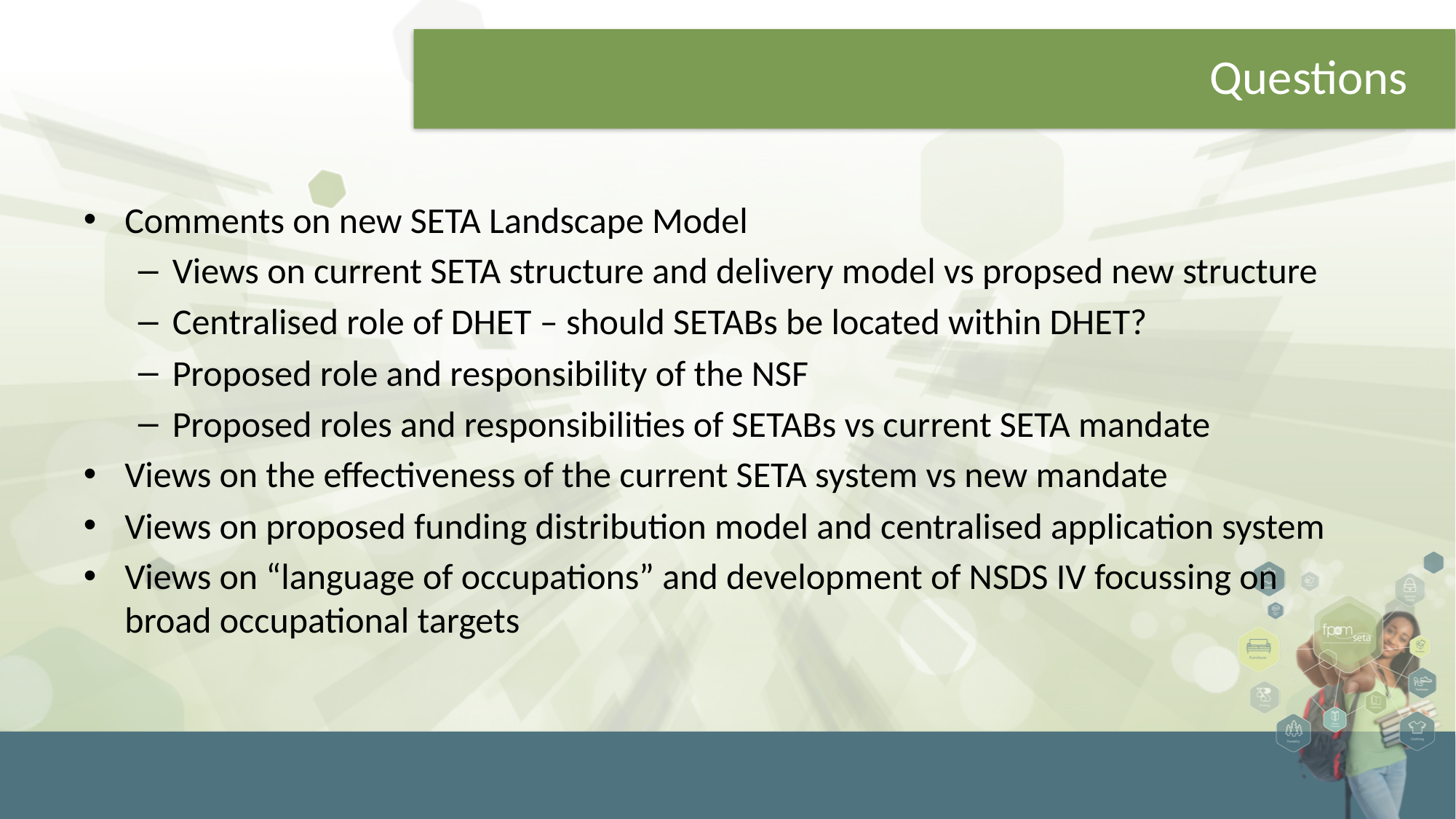

# Questions
Comments on new SETA Landscape Model
Views on current SETA structure and delivery model vs propsed new structure
Centralised role of DHET – should SETABs be located within DHET?
Proposed role and responsibility of the NSF
Proposed roles and responsibilities of SETABs vs current SETA mandate
Views on the effectiveness of the current SETA system vs new mandate
Views on proposed funding distribution model and centralised application system
Views on “language of occupations” and development of NSDS IV focussing on broad occupational targets